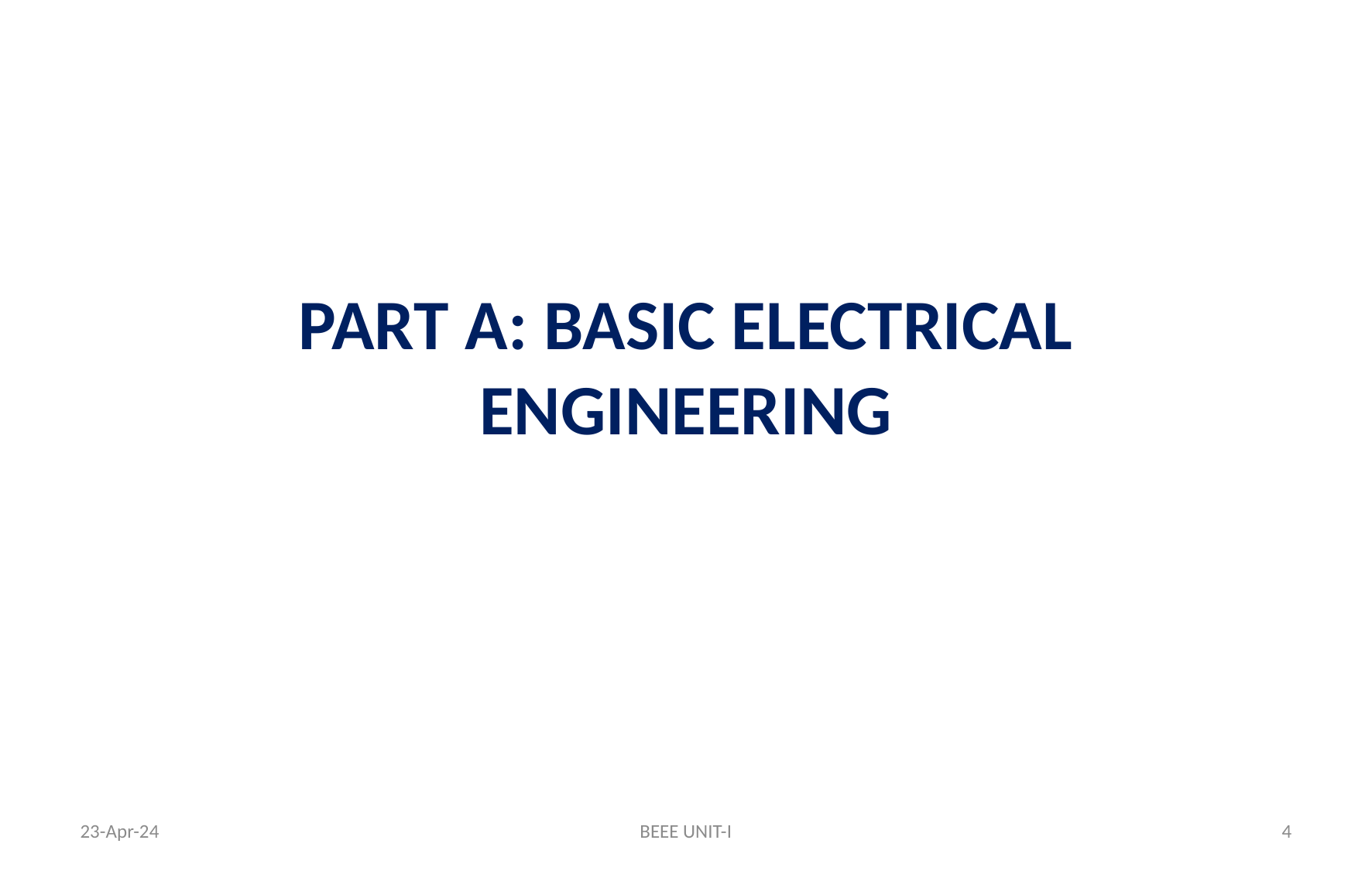

# PART A: BASIC ELECTRICAL ENGINEERING
23-Apr-24
BEEE UNIT-I
4